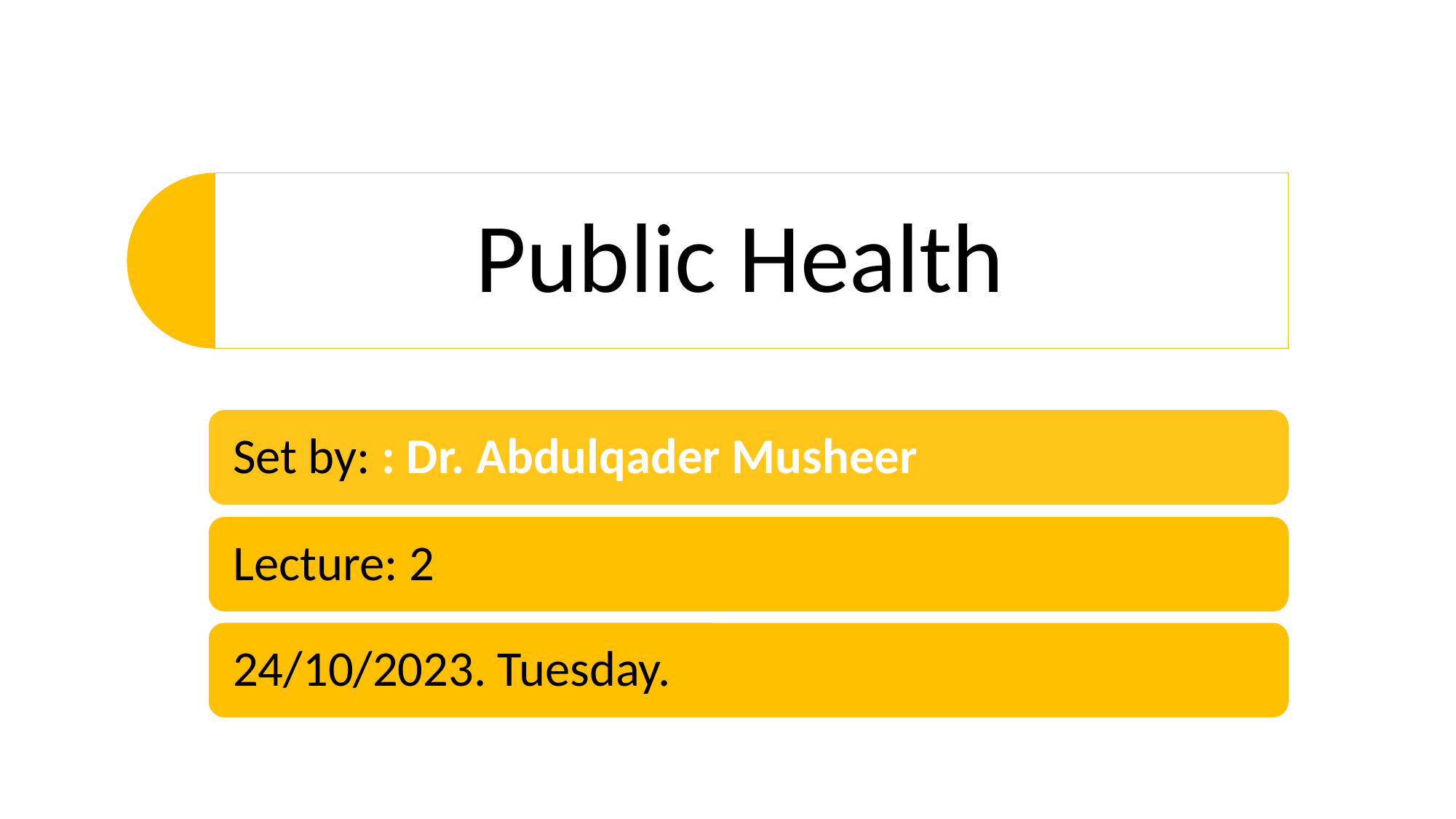

Public Health
Set by: : Dr. Abdulqader Musheer
Lecture: 2
24/10/2023. Tuesday.